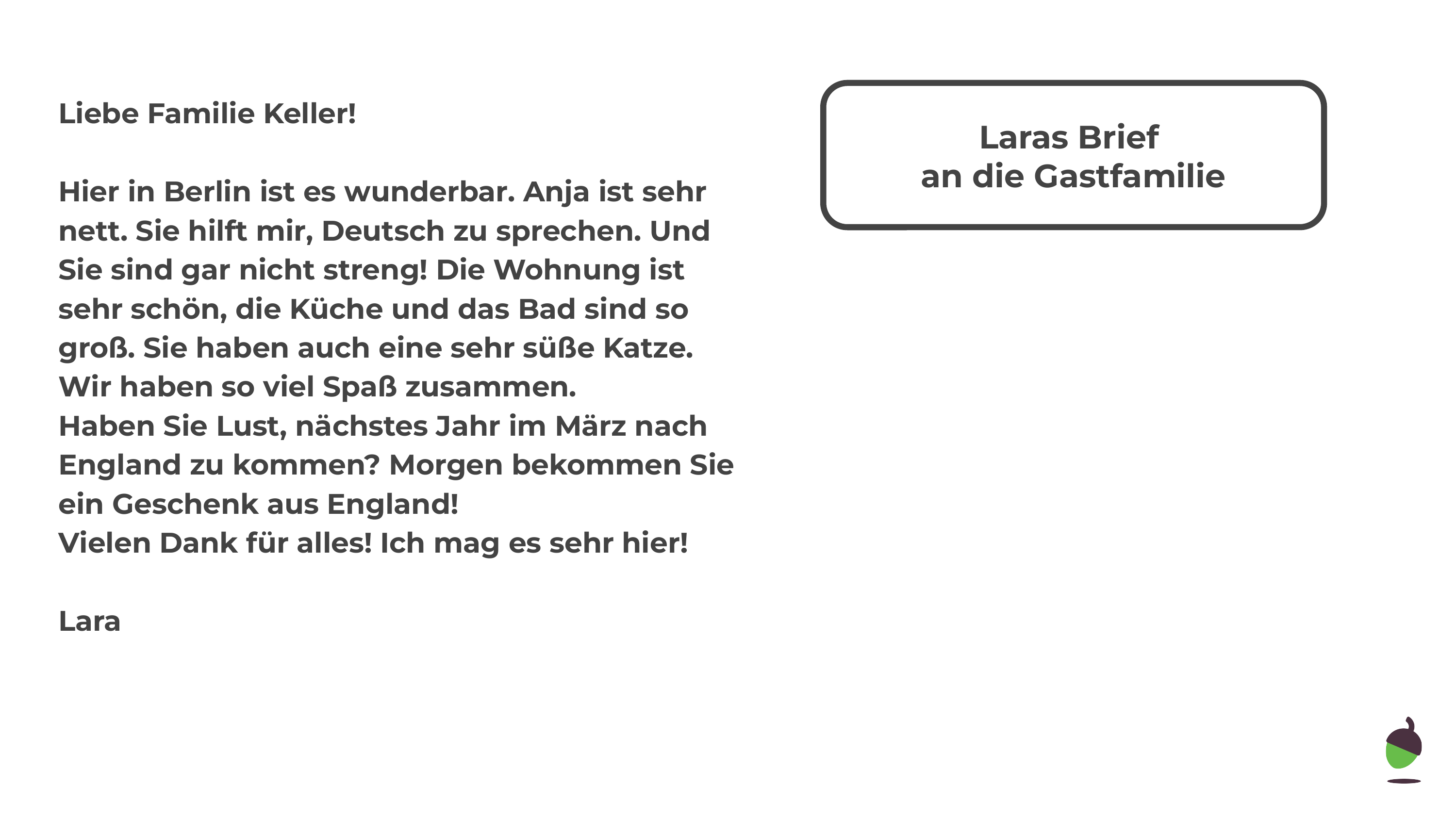

Liebe Familie Keller!

Hier in Berlin ist es wunderbar. Anja ist sehr nett. Sie hilft mir, Deutsch zu sprechen. Und Sie sind gar nicht streng! Die Wohnung ist sehr schön, die Küche und das Bad sind so groß. Sie haben auch eine sehr süße Katze. Wir haben so viel Spaß zusammen.
Haben Sie Lust, nächstes Jahr im März nach England zu kommen? Morgen bekommen Sie ein Geschenk aus England!
Vielen Dank für alles! Ich mag es sehr hier!

Lara
Laras Brief
an die Gastfamilie